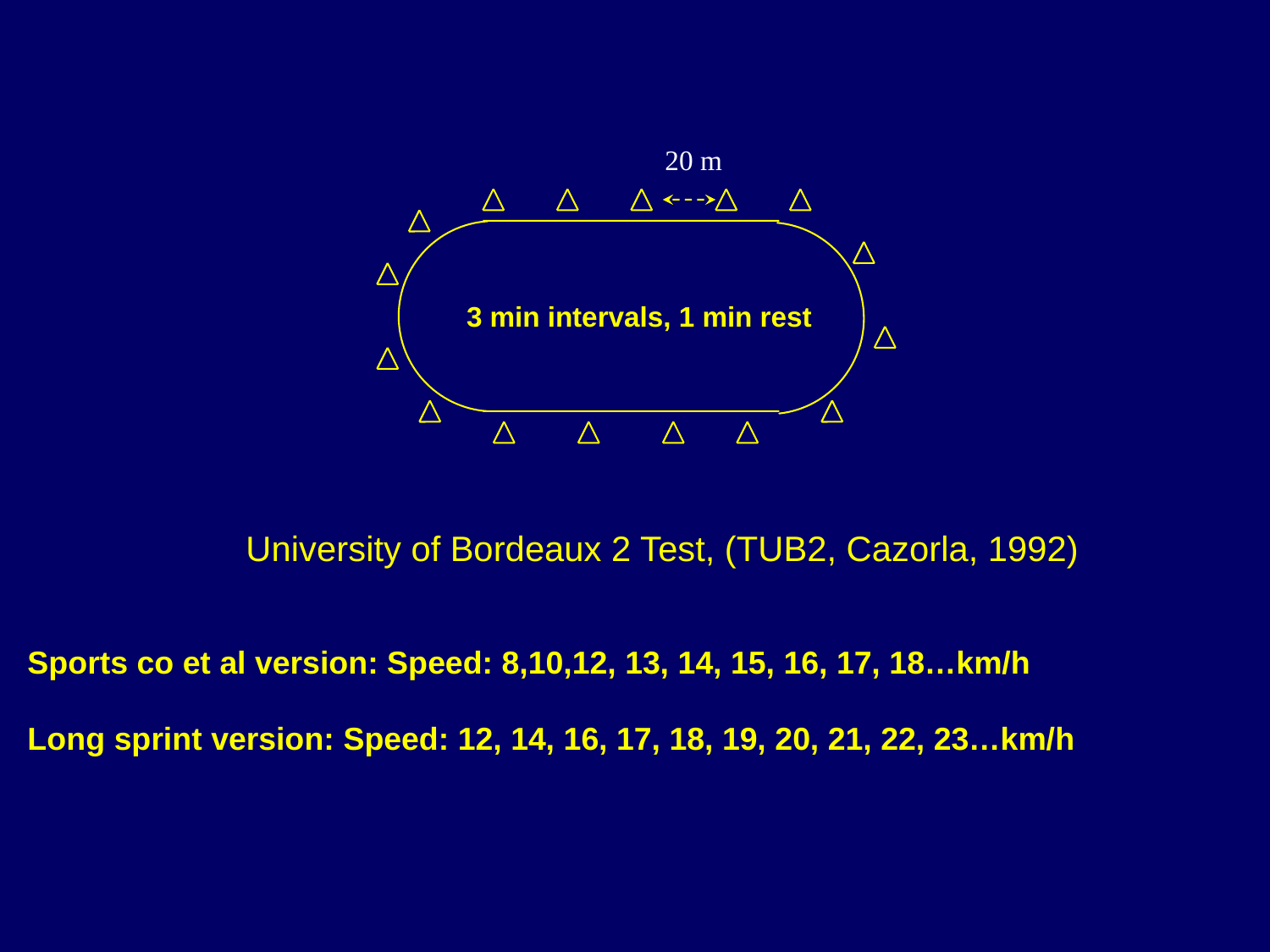

20 m

3 min intervals, 1 min rest

University of Bordeaux 2 Test, (TUB2, Cazorla, 1992)
Sports co et al version: Speed: 8,10,12, 13, 14, 15, 16, 17, 18…km/h

Long sprint version: Speed: 12, 14, 16, 17, 18, 19, 20, 21, 22, 23…km/h